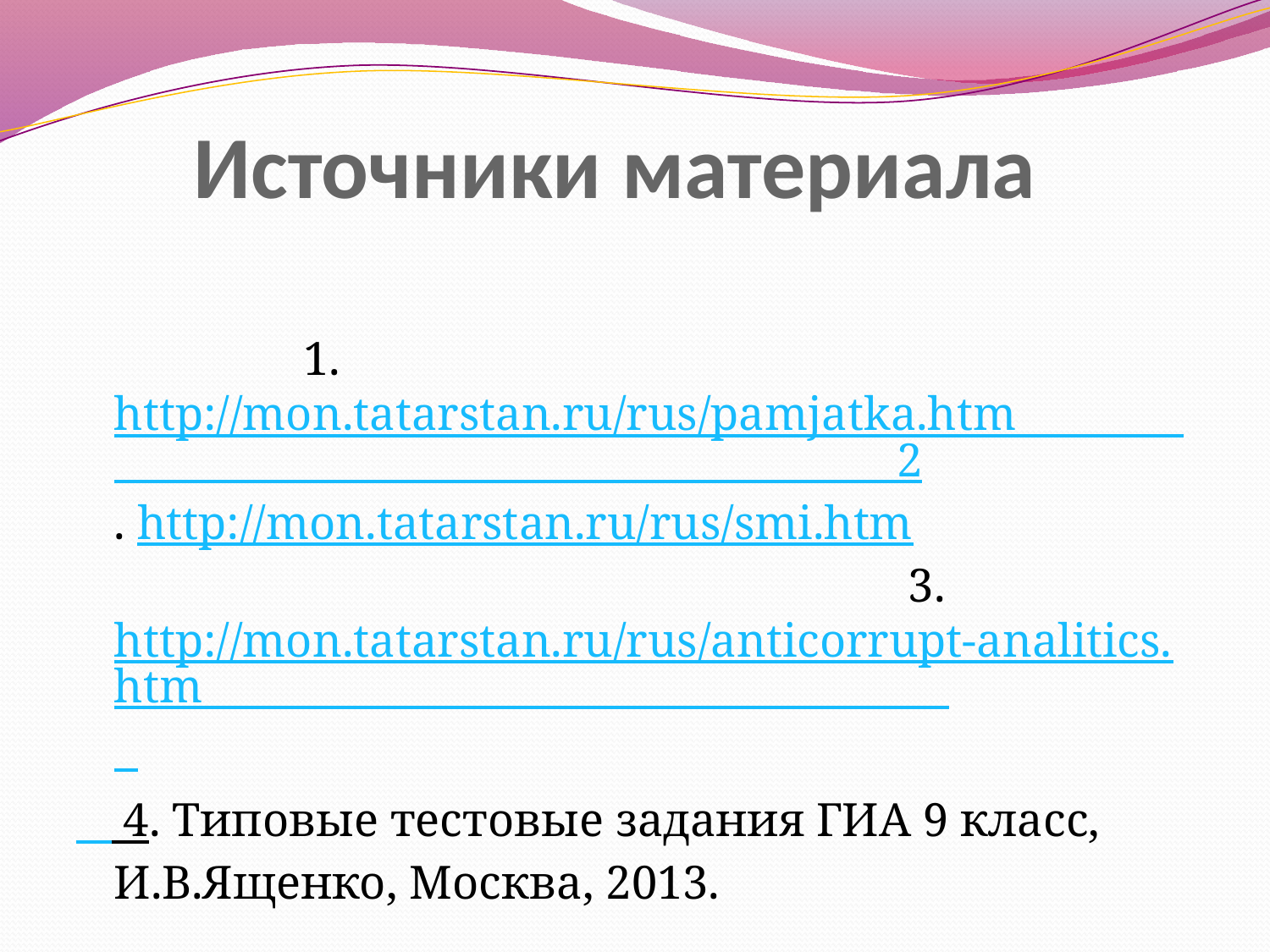

# Источники материала
                                                                                                               1. http://mon.tatarstan.ru/rus/pamjatka.htm                                                                                2. http://mon.tatarstan.ru/rus/smi.htm                                                                                           3. http://mon.tatarstan.ru/rus/anticorrupt-analitics.htm
    4. Типовые тестовые задания ГИА 9 класс, И.В.Ященко, Москва, 2013.